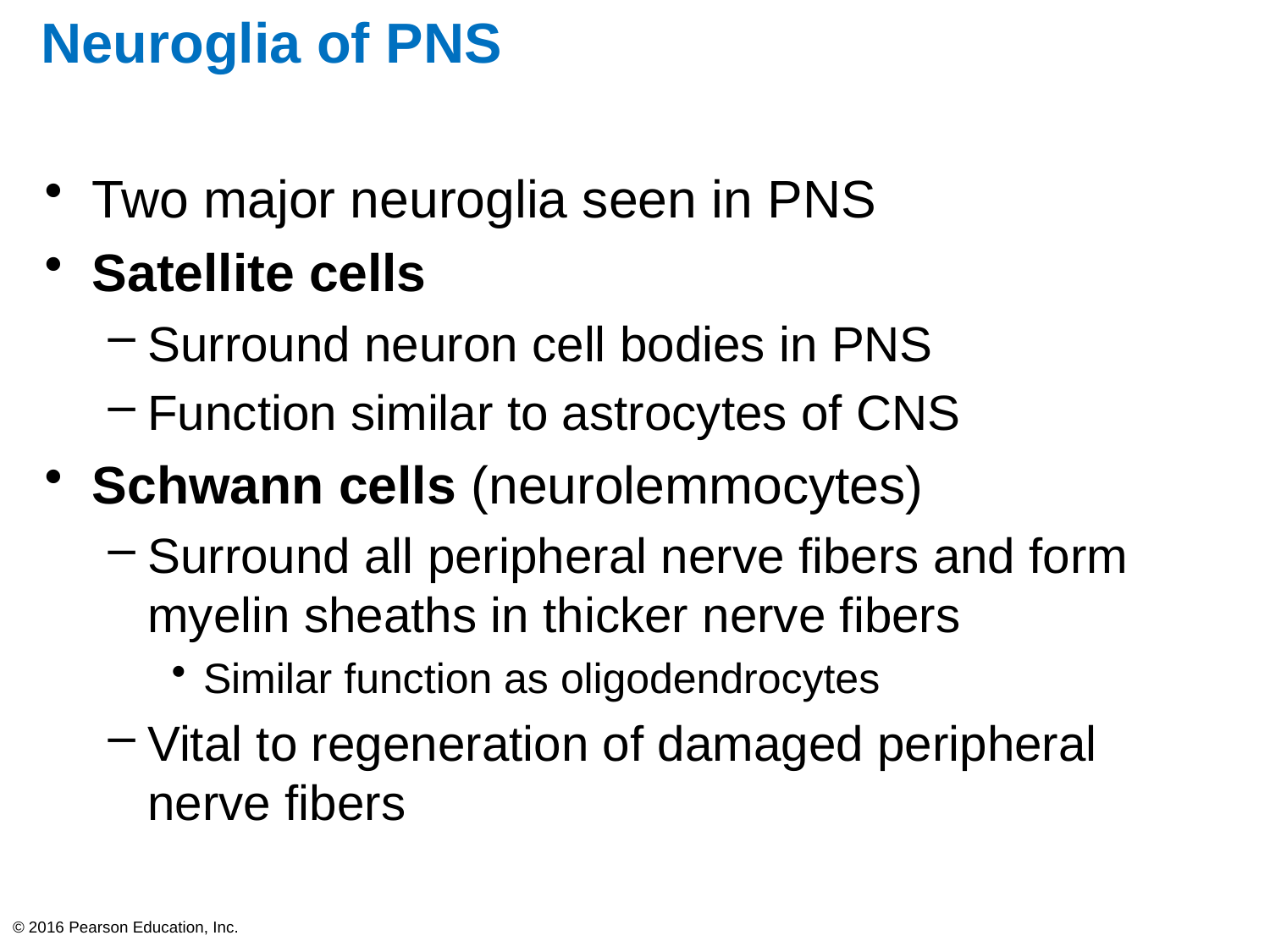

# Neuroglia of PNS
Two major neuroglia seen in PNS
Satellite cells
Surround neuron cell bodies in PNS
Function similar to astrocytes of CNS
Schwann cells (neurolemmocytes)
Surround all peripheral nerve fibers and form myelin sheaths in thicker nerve fibers
Similar function as oligodendrocytes
Vital to regeneration of damaged peripheral nerve fibers
© 2016 Pearson Education, Inc.